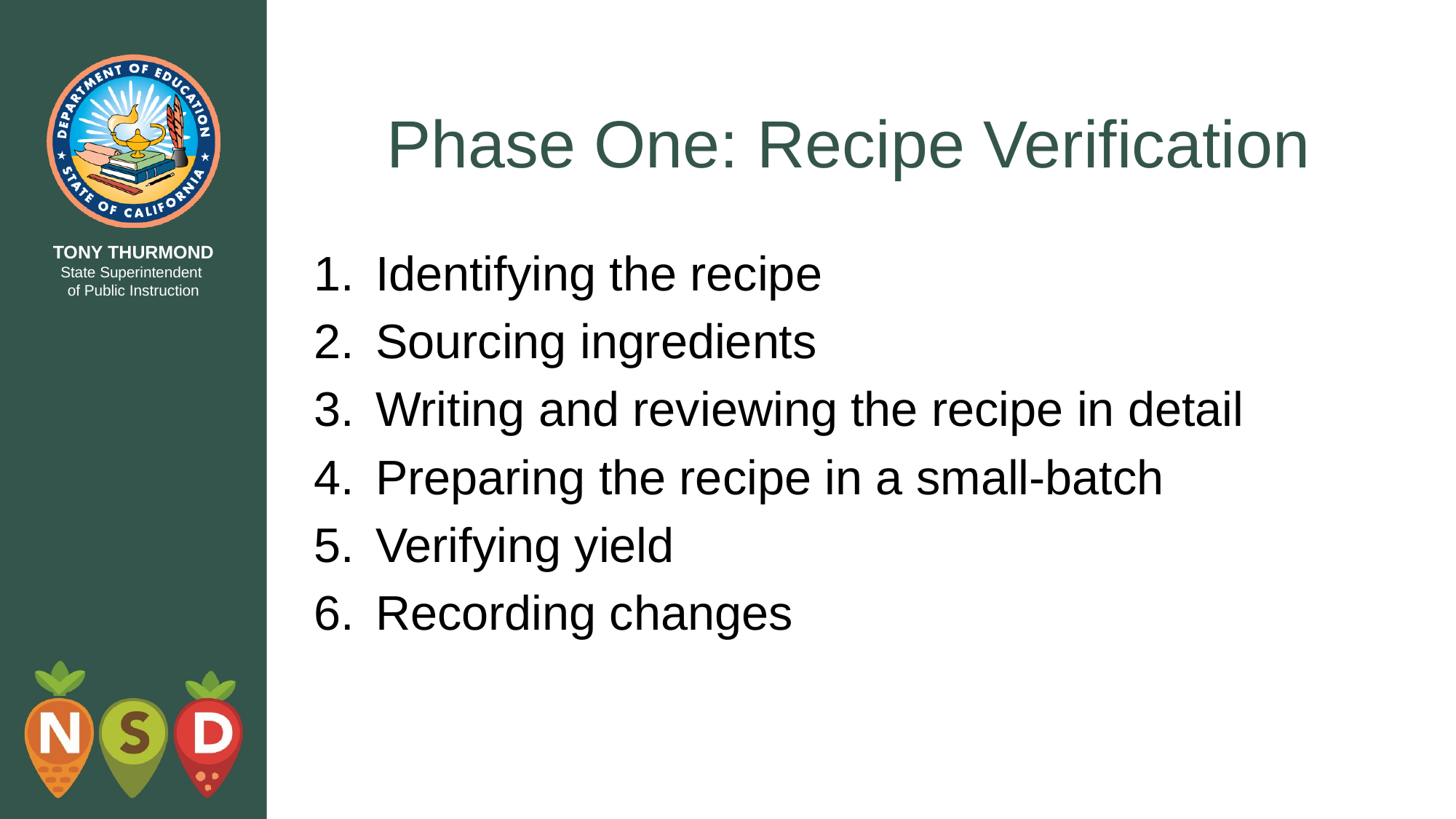

# Phase One: Recipe Verification
Identifying the recipe
Sourcing ingredients
Writing and reviewing the recipe in detail
Preparing the recipe in a small-batch
Verifying yield
Recording changes